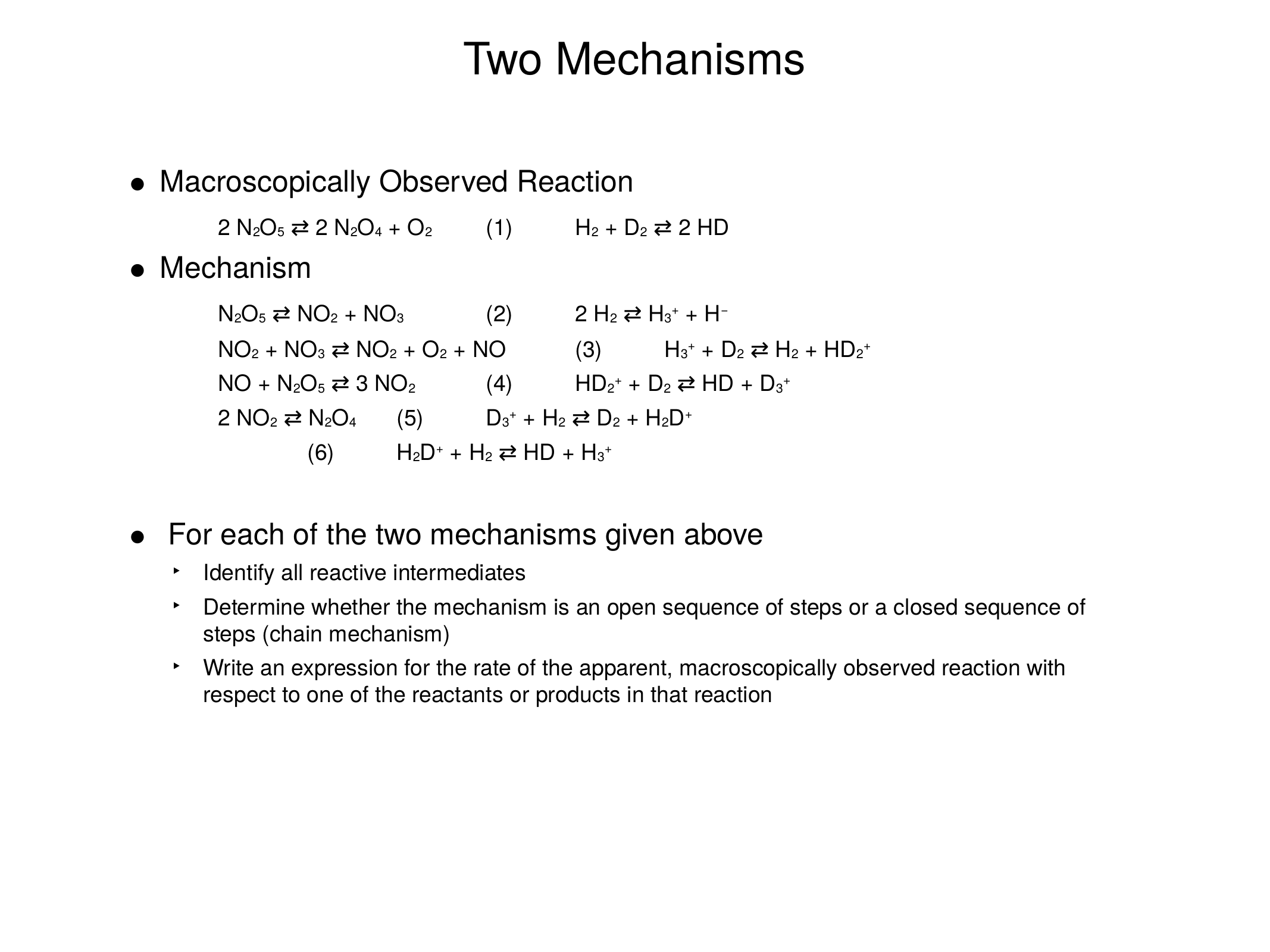

# Two Mechanisms
Macroscopically Observed Reaction
	2 N2O5 ⇄ 2 N2O4 + O2	(1)	H2 + D2 ⇄ 2 HD
Mechanism
	N2O5 ⇄ NO2 + NO3	(2)	2 H2 ⇄ H3+ + H−
	NO2 + NO3 ⇄ NO2 + O2 + NO	(3)	H3+ + D2 ⇄ H2 + HD2+
	NO + N2O5 ⇄ 3 NO2	(4)	HD2+ + D2 ⇄ HD + D3+
	2 NO2 ⇄ N2O4	(5)	D3+ + H2 ⇄ D2 + H2D+
		(6)	H2D+ + H2 ⇄ HD + H3+

 For each of the two mechanisms given above
Identify all reactive intermediates
Determine whether the mechanism is an open sequence of steps or a closed sequence of steps (chain mechanism)
Write an expression for the rate of the apparent, macroscopically observed reaction with respect to one of the reactants or products in that reaction